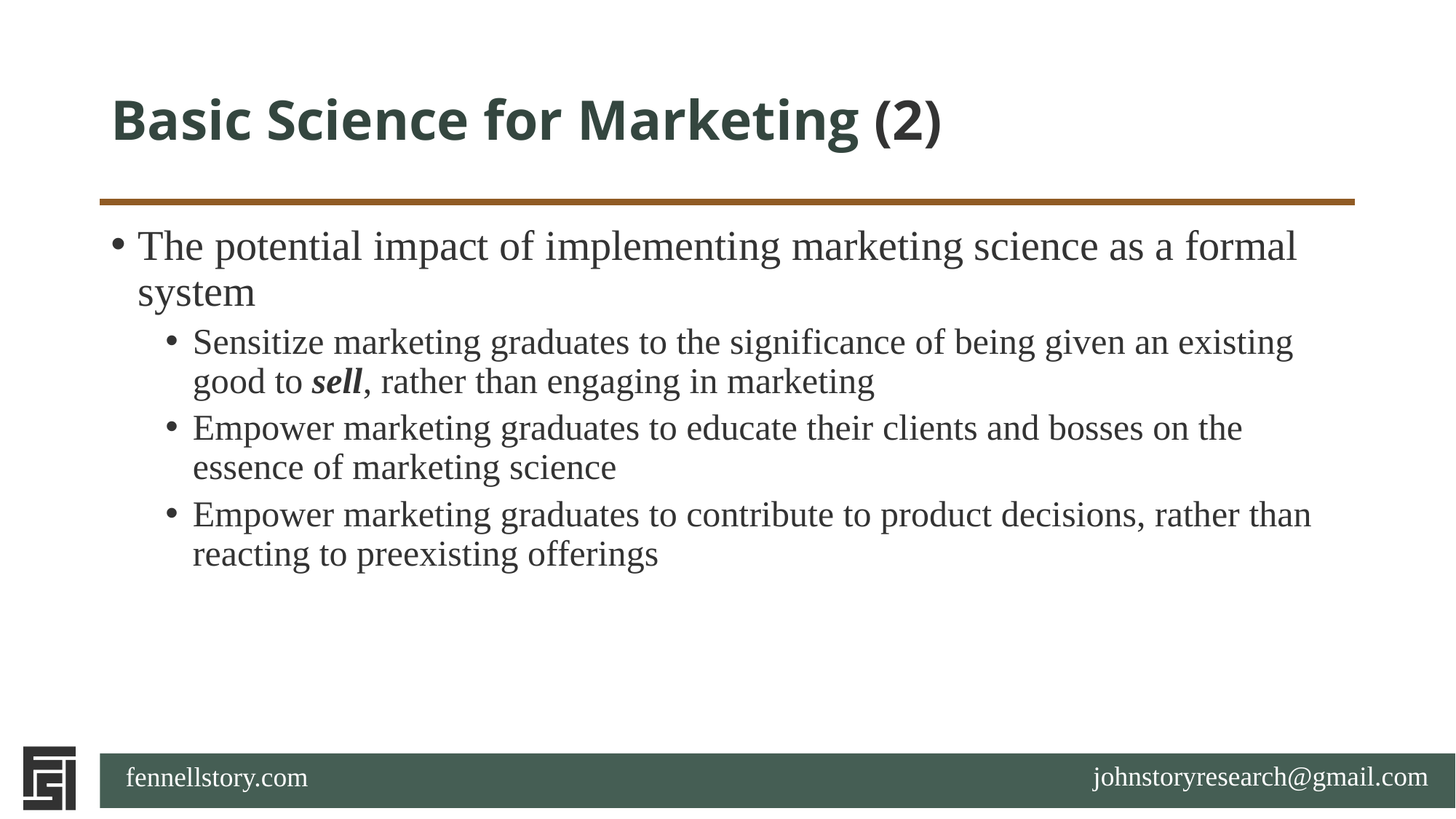

# Basic Science for Marketing (2)
The potential impact of implementing marketing science as a formal system
Sensitize marketing graduates to the significance of being given an existing good to sell, rather than engaging in marketing
Empower marketing graduates to educate their clients and bosses on the essence of marketing science
Empower marketing graduates to contribute to product decisions, rather than reacting to preexisting offerings